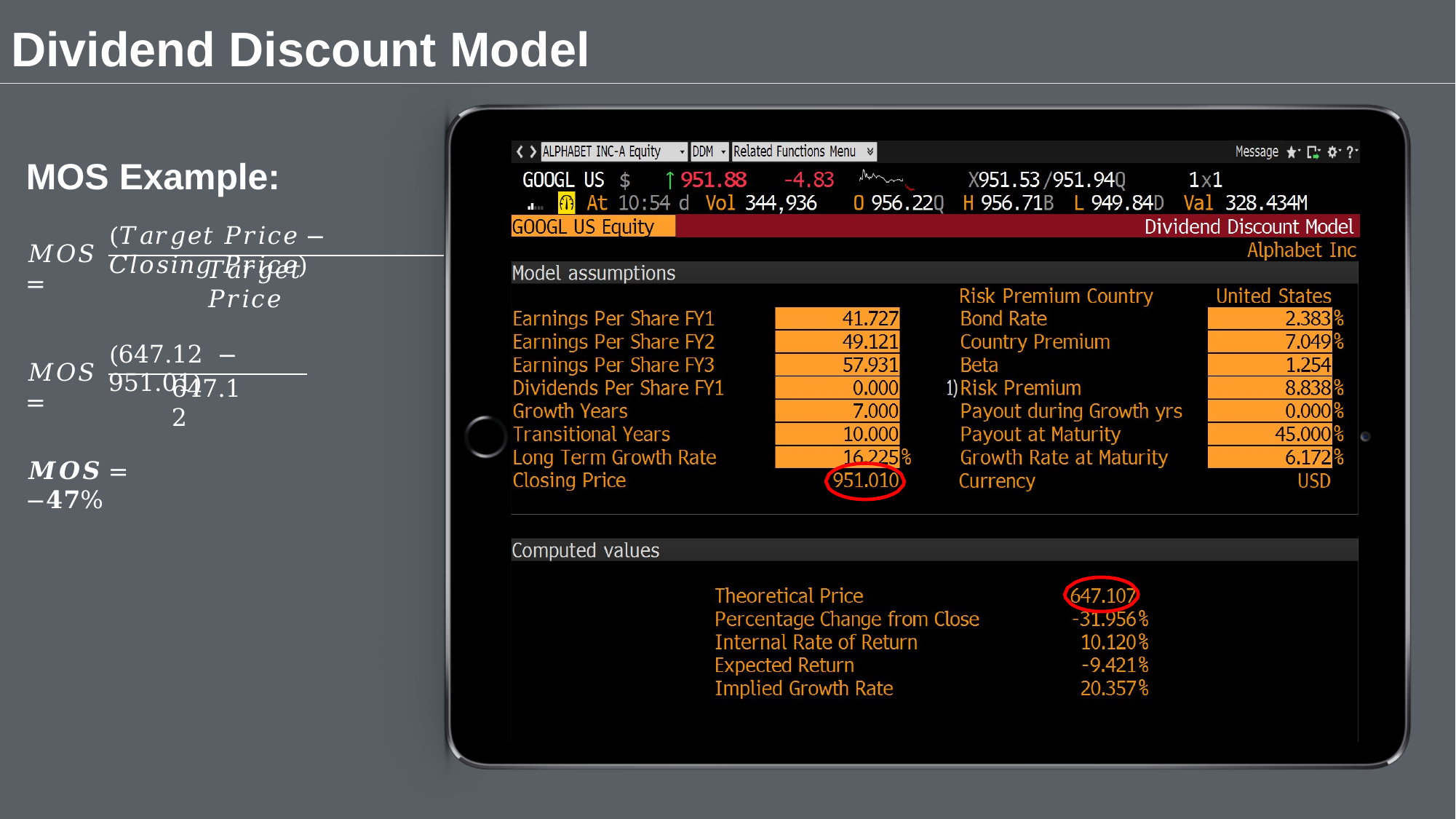

# Dividend Discount Model

MOS Example:
(𝑇𝑎𝑟𝑔𝑒𝑡 𝑃𝑟𝑖𝑐𝑒 − 𝐶𝑙𝑜𝑠𝑖𝑛𝑔 𝑃𝑟𝑖𝑐𝑒)
𝑀𝑂𝑆 =
𝑇𝑎𝑟𝑔𝑒𝑡 𝑃𝑟𝑖𝑐𝑒

(647.12  − 951.01)
𝑀𝑂𝑆 =
647.12

𝑴𝑶𝑺 = −𝟒𝟕%